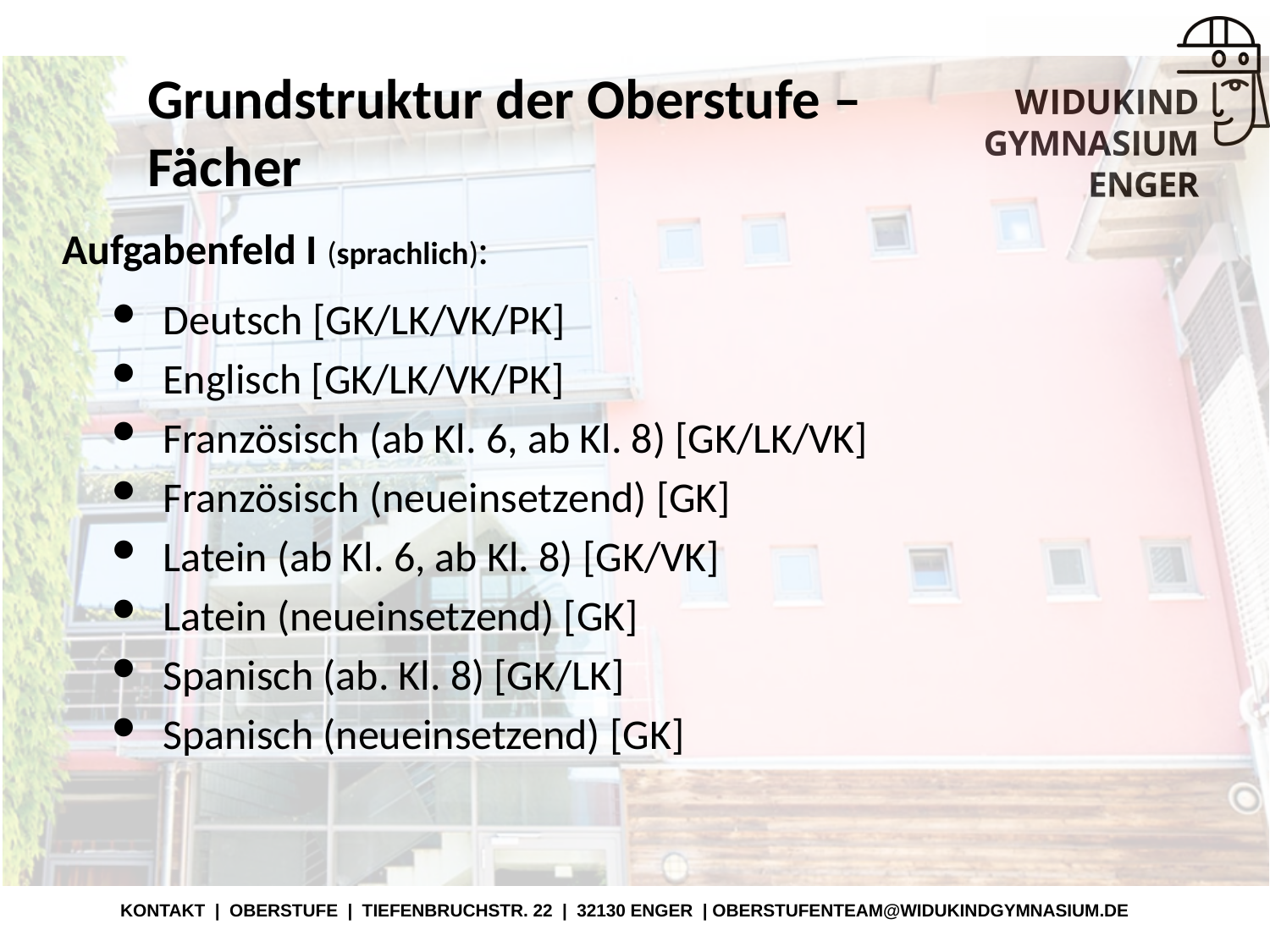

# Grundstruktur der Oberstufe – Fächer
Aufgabenfeld I (sprachlich):
Deutsch [GK/LK/VK/PK]
Englisch [GK/LK/VK/PK]
Französisch (ab Kl. 6, ab Kl. 8) [GK/LK/VK]
Französisch (neueinsetzend) [GK]
Latein (ab Kl. 6, ab Kl. 8) [GK/VK]
Latein (neueinsetzend) [GK]
Spanisch (ab. Kl. 8) [GK/LK]
Spanisch (neueinsetzend) [GK]